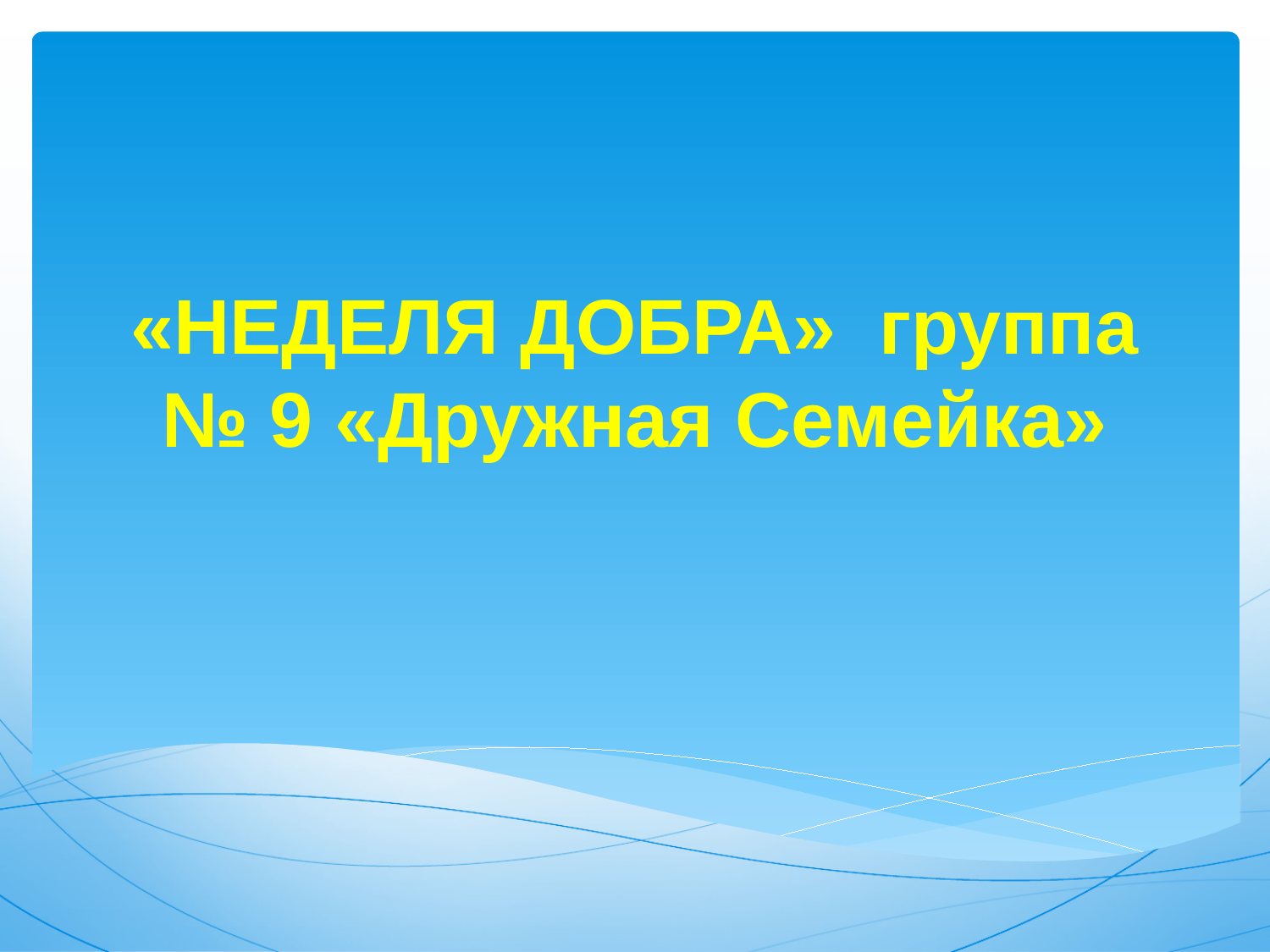

# «НЕДЕЛЯ ДОБРА»  группа № 9 «Дружная Семейка»